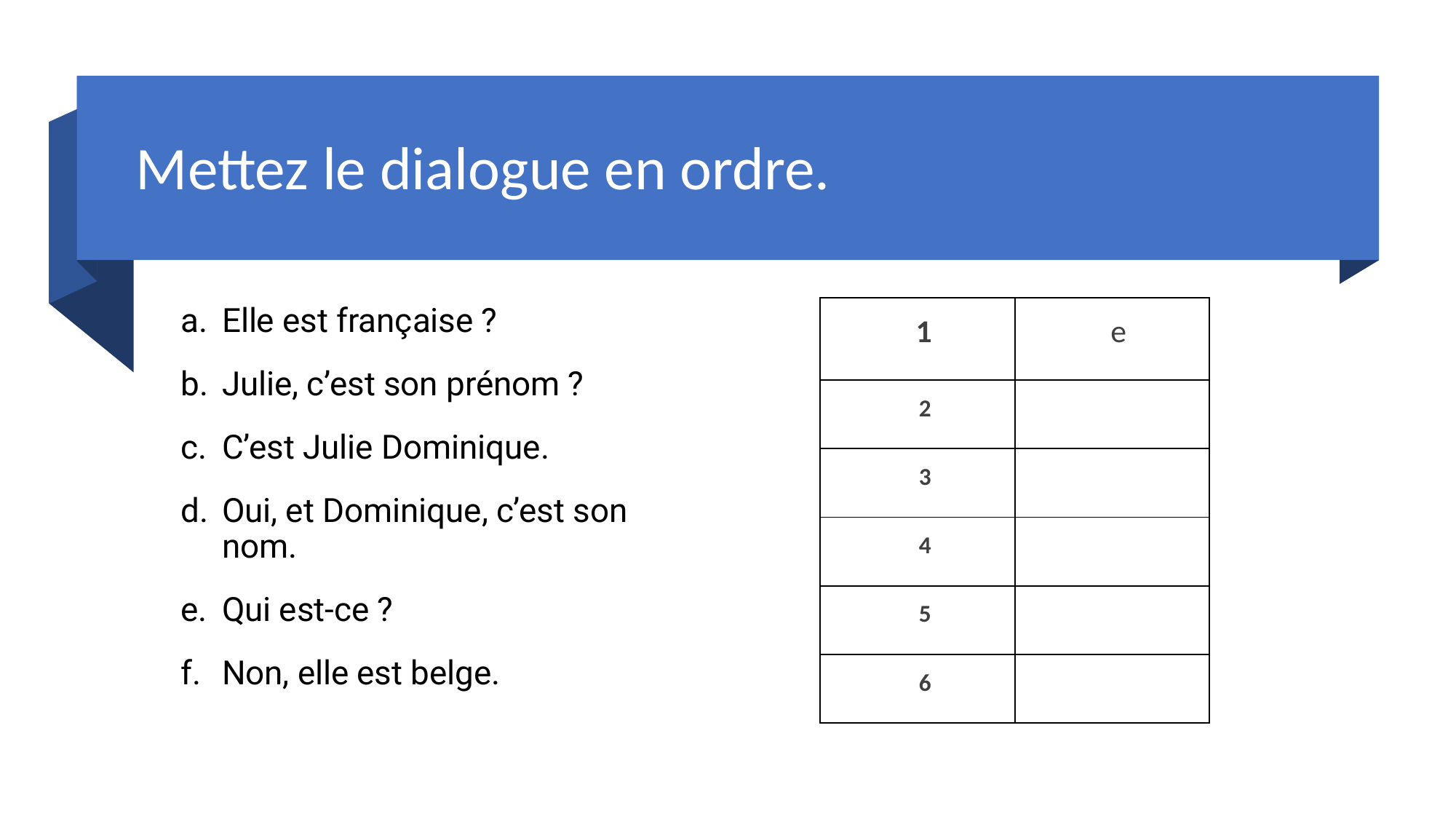

# Mettez le dialogue en ordre.
| 1 | e |
| --- | --- |
| 2 |  |
| 3 |  |
| 4 |  |
| 5 |  |
| 6 |  |
Elle est française ?
Julie, c’est son prénom ?
C’est Julie Dominique.
Oui, et Dominique, c’est son nom.
Qui est-ce ?
Non, elle est belge.